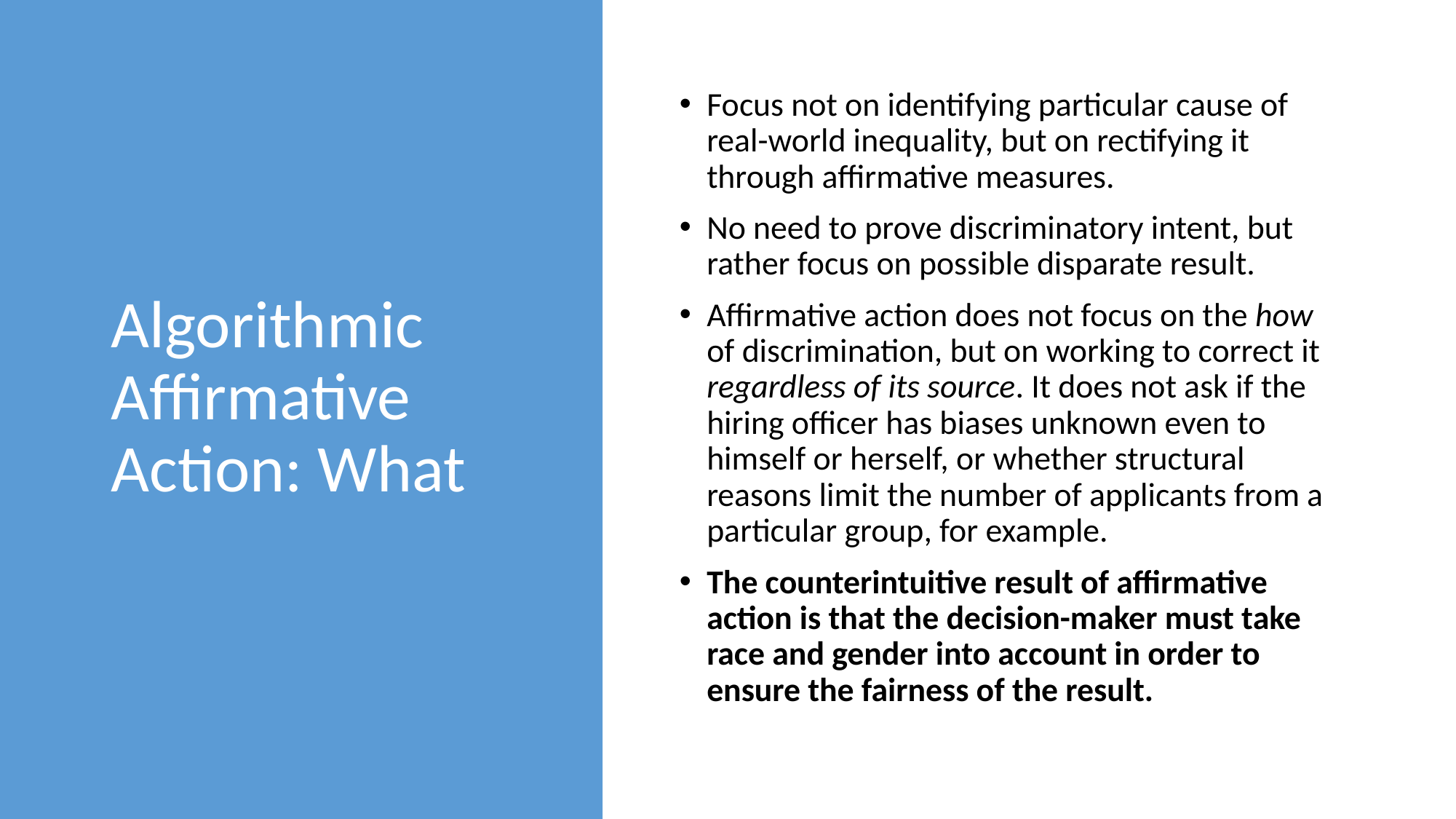

# Algorithmic Affirmative Action: What
Focus not on identifying particular cause of real-world inequality, but on rectifying it through affirmative measures.
No need to prove discriminatory intent, but rather focus on possible disparate result.
Affirmative action does not focus on the how of discrimination, but on working to correct it regardless of its source. It does not ask if the hiring officer has biases unknown even to himself or herself, or whether structural reasons limit the number of applicants from a particular group, for example.
The counterintuitive result of affirmative action is that the decision-maker must take race and gender into account in order to ensure the fairness of the result.